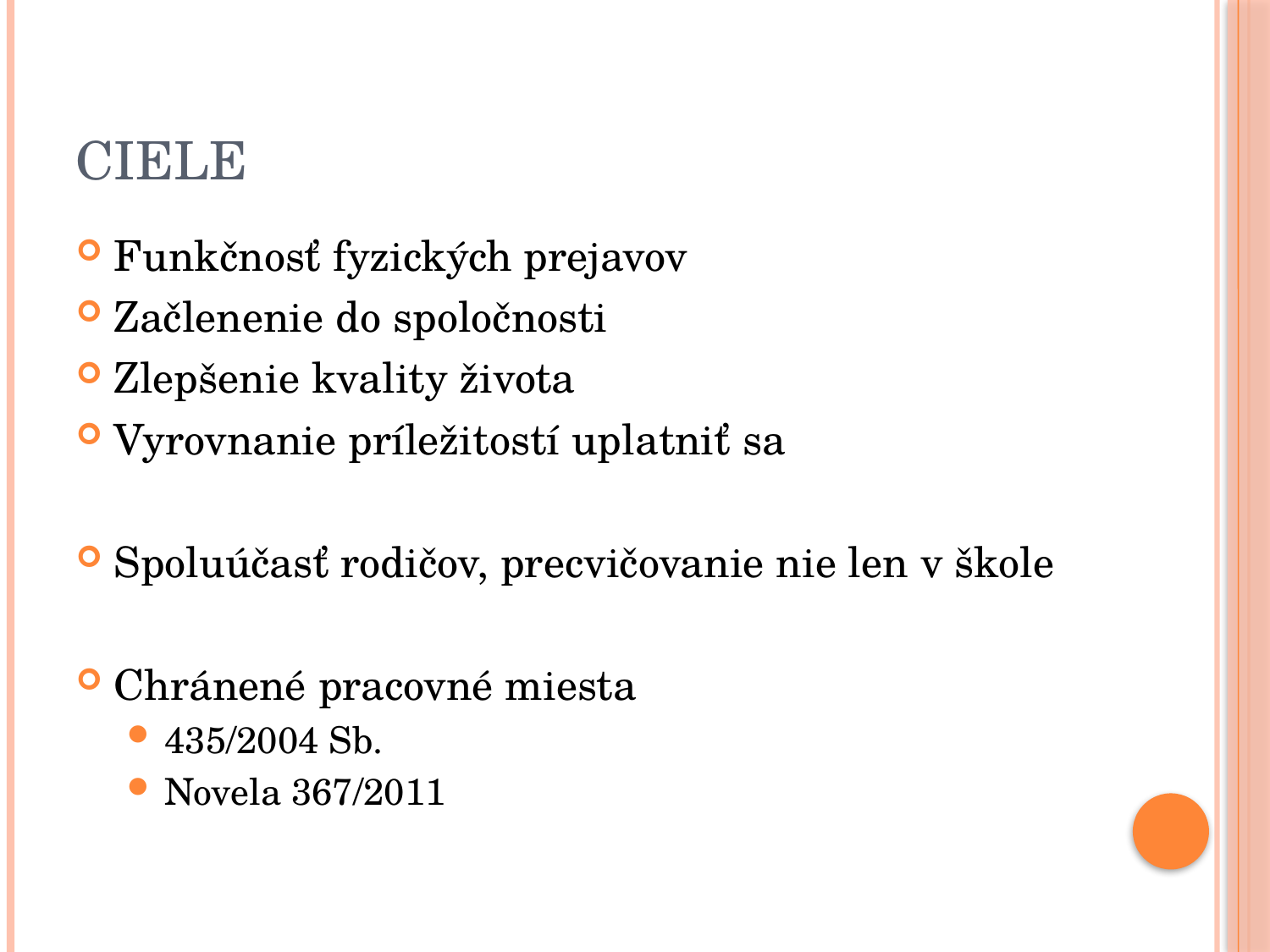

# Ciele
Funkčnosť fyzických prejavov
Začlenenie do spoločnosti
Zlepšenie kvality života
Vyrovnanie príležitostí uplatniť sa

Spoluúčasť rodičov, precvičovanie nie len v škole

Chránené pracovné miesta
435/2004 Sb.
Novela 367/2011